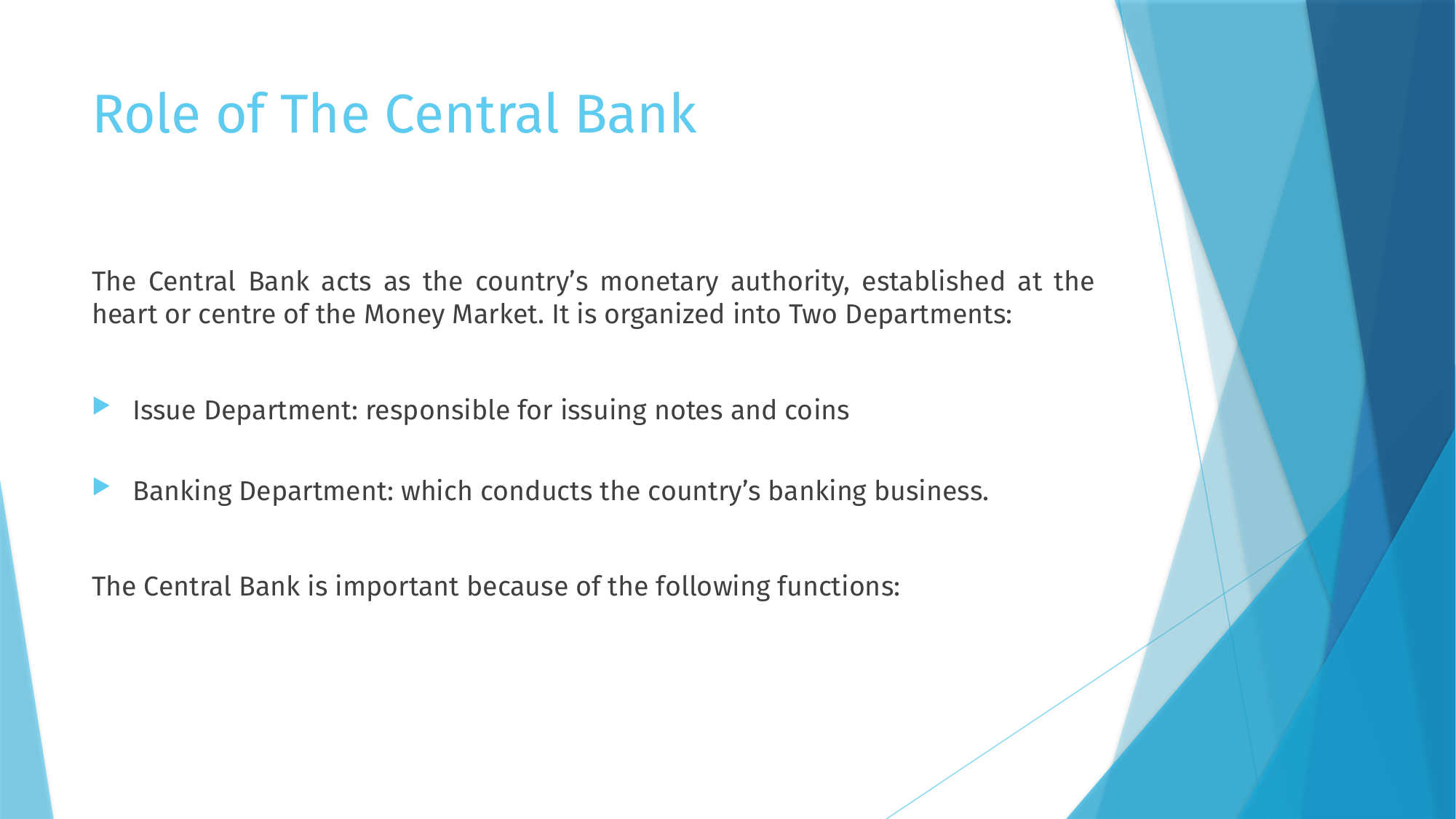

# Role of The Central Bank
The Central Bank acts as the country’s monetary authority, established at the heart or centre of the Money Market. It is organized into Two Departments:

Issue Department: responsible for issuing notes and coins
Banking Department: which conducts the country’s banking business.

The Central Bank is important because of the following functions: